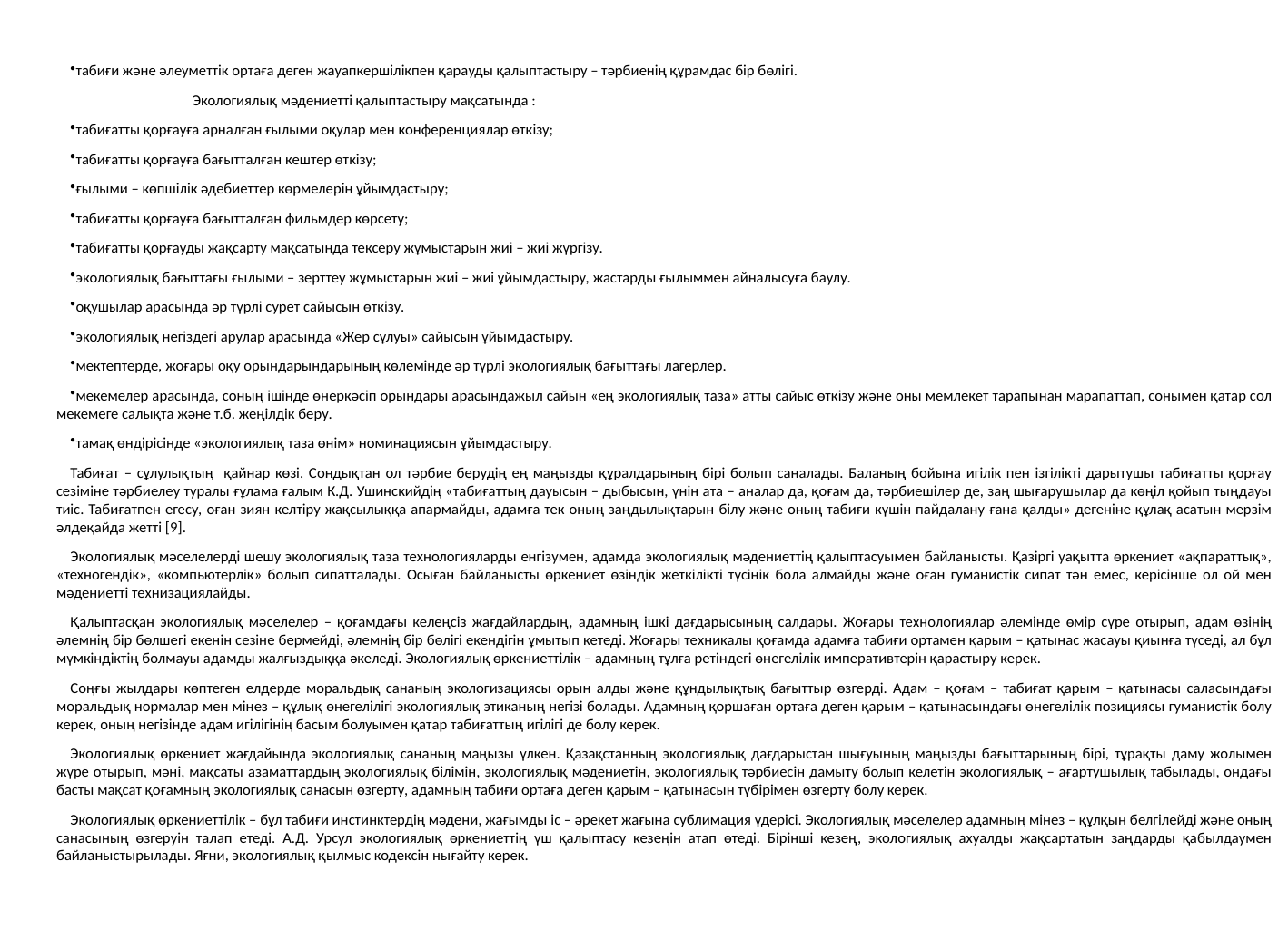

табиғи және әлеуметтік ортаға деген жауапкершілікпен қарауды қалыптастыру – тәрбиенің құрамдас бір бөлігі.
	Экологиялық мәдениетті қалыптастыру мақсатында :
табиғатты қорғауға арналған ғылыми оқулар мен конференциялар өткізу;
табиғатты қорғауға бағытталған кештер өткізу;
ғылыми – көпшілік әдебиеттер көрмелерін ұйымдастыру;
табиғатты қорғауға бағытталған фильмдер көрсету;
табиғатты қорғауды жақсарту мақсатында тексеру жұмыстарын жиі – жиі жүргізу.
экологиялық бағыттағы ғылыми – зерттеу жұмыстарын жиі – жиі ұйымдастыру, жастарды ғылыммен айналысуға баулу.
оқушылар арасында әр түрлі сурет сайысын өткізу.
экологиялық негіздегі арулар арасында «Жер сұлуы» сайысын ұйымдастыру.
мектептерде, жоғары оқу орындарындарының көлемінде әр түрлі экологиялық бағыттағы лагерлер.
мекемелер арасында, соның ішінде өнеркәсіп орындары арасындажыл сайын «ең экологиялық таза» атты сайыс өткізу және оны мемлекет тарапынан марапаттап, сонымен қатар сол мекемеге салықта және т.б. жеңілдік беру.
тамақ өндірісінде «экологиялық таза өнім» номинациясын ұйымдастыру.
Табиғат – сұлулықтың  қайнар көзі. Сондықтан ол тәрбие берудің ең маңызды құралдарының бірі болып саналады. Баланың бойына игілік пен ізгілікті дарытушы табиғатты қорғау сезіміне тәрбиелеу туралы ғұлама ғалым К.Д. Ушинскийдің «табиғаттың дауысын – дыбысын, үнін ата – аналар да, қоғам да, тәрбиешілер де, заң шығарушылар да көңіл қойып тыңдауы тиіс. Табиғатпен егесу, оған зиян келтіру жақсылыққа апармайды, адамға тек оның заңдылықтарын білу және оның табиғи күшін пайдалану ғана қалды» дегеніне құлақ асатын мерзім әлдеқайда жетті [9].
Экологиялық мәселелерді шешу экологиялық таза технологияларды енгізумен, адамда экологиялық мәдениеттің қалыптасуымен байланысты. Қазіргі уақытта өркениет «ақпараттық», «техногендік», «компьютерлік» болып сипатталады. Осыған байланысты өркениет өзіндік жеткілікті түсінік бола алмайды және оған гуманистік сипат тән емес, керісінше ол ой мен мәдениетті технизациялайды.
Қалыптасқан экологиялық мәселелер – қоғамдағы келеңсіз жағдайлардың, адамның ішкі дағдарысының салдары. Жоғары технологиялар әлемінде өмір сүре отырып, адам өзінің әлемнің бір бөлшегі екенін сезіне бермейді, әлемнің бір бөлігі екендігін ұмытып кетеді. Жоғары техникалы қоғамда адамға табиғи ортамен қарым – қатынас жасауы қиынға түседі, ал бұл мүмкіндіктің болмауы адамды жалғыздыққа әкеледі. Экологиялық өркениеттілік – адамның тұлға ретіндегі өнегелілік императивтерін қарастыру керек.
Соңғы жылдары көптеген елдерде моральдық сананың экологизациясы орын алды және құндылықтық бағыттыр өзгерді. Адам – қоғам – табиғат қарым – қатынасы саласындағы моральдық нормалар мен мінез – құлық өнегелілігі экологиялық этиканың негізі болады. Адамның қоршаған ортаға деген қарым – қатынасындағы өнегелілік позициясы гуманистік болу керек, оның негізінде адам игілігінің басым болуымен қатар табиғаттың игілігі де болу керек.
Экологиялық өркениет жағдайында экологиялық сананың маңызы үлкен. Қазақстанның экологиялық дағдарыстан шығуының маңызды бағыттарының бірі, тұрақты даму жолымен жүре отырып, мәні, мақсаты азаматтардың экологиялық білімін, экологиялық мәдениетін, экологиялық тәрбиесін дамыту болып келетін экологиялық – ағартушылық табылады, ондағы басты мақсат қоғамның экологиялық санасын өзгерту, адамның табиғи ортаға деген қарым – қатынасын түбірімен өзгерту болу керек.
Экологиялық өркениеттілік – бұл табиғи инстинктердің мәдени, жағымды іс – әрекет жағына сублимация үдерісі. Экологиялық мәселелер адамның мінез – құлқын белгілейді және оның санасының өзгеруін талап етеді. А.Д. Урсул экологиялық өркениеттің үш қалыптасу кезеңін атап өтеді. Бірінші кезең, экологиялық ахуалды жақсартатын заңдарды қабылдаумен байланыстырылады. Яғни, экологиялық қылмыс кодексін нығайту керек.